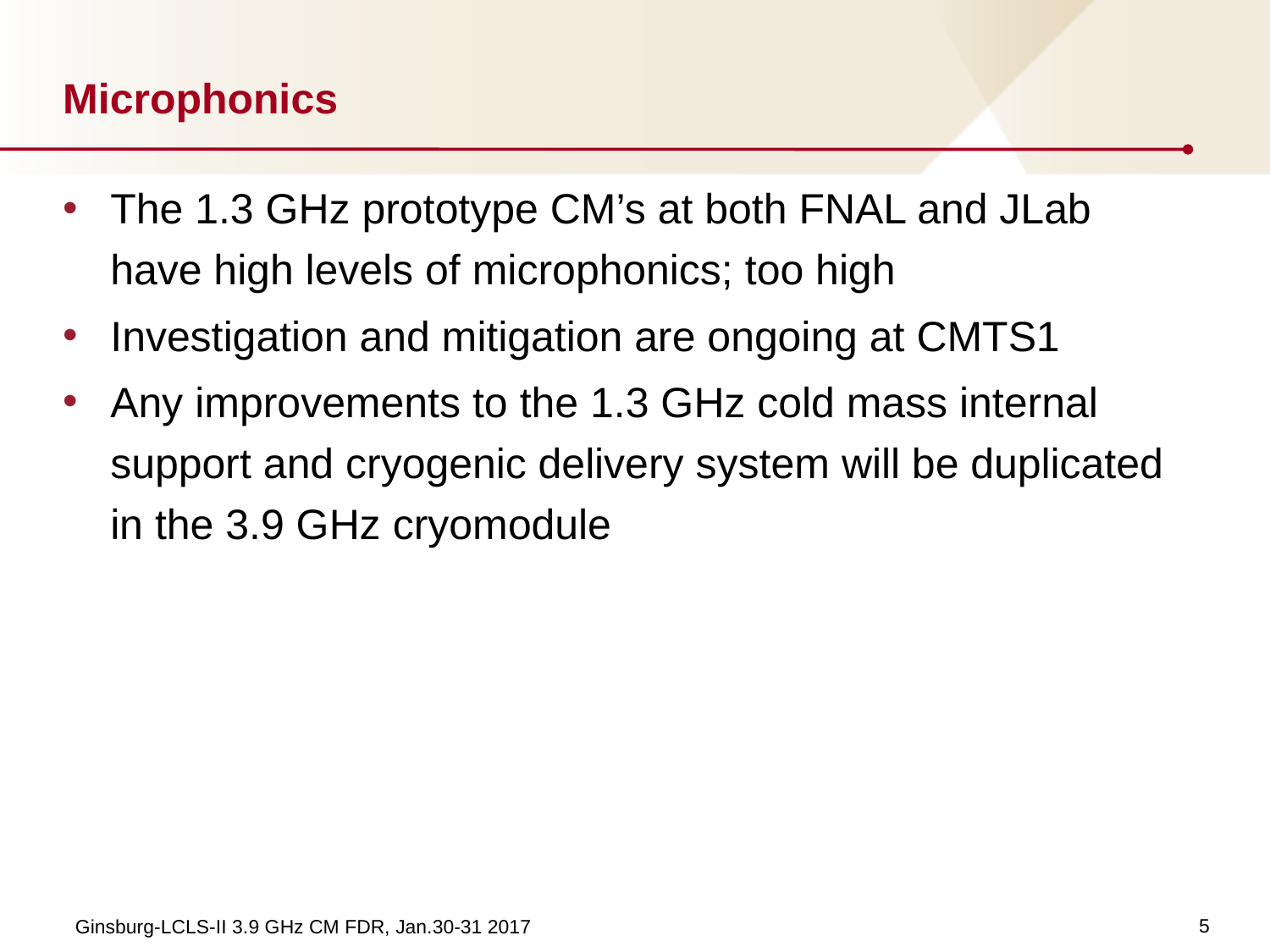

# Microphonics
The 1.3 GHz prototype CM’s at both FNAL and JLab have high levels of microphonics; too high
Investigation and mitigation are ongoing at CMTS1
Any improvements to the 1.3 GHz cold mass internal support and cryogenic delivery system will be duplicated in the 3.9 GHz cryomodule
5
Ginsburg-LCLS-II 3.9 GHz CM FDR, Jan.30-31 2017